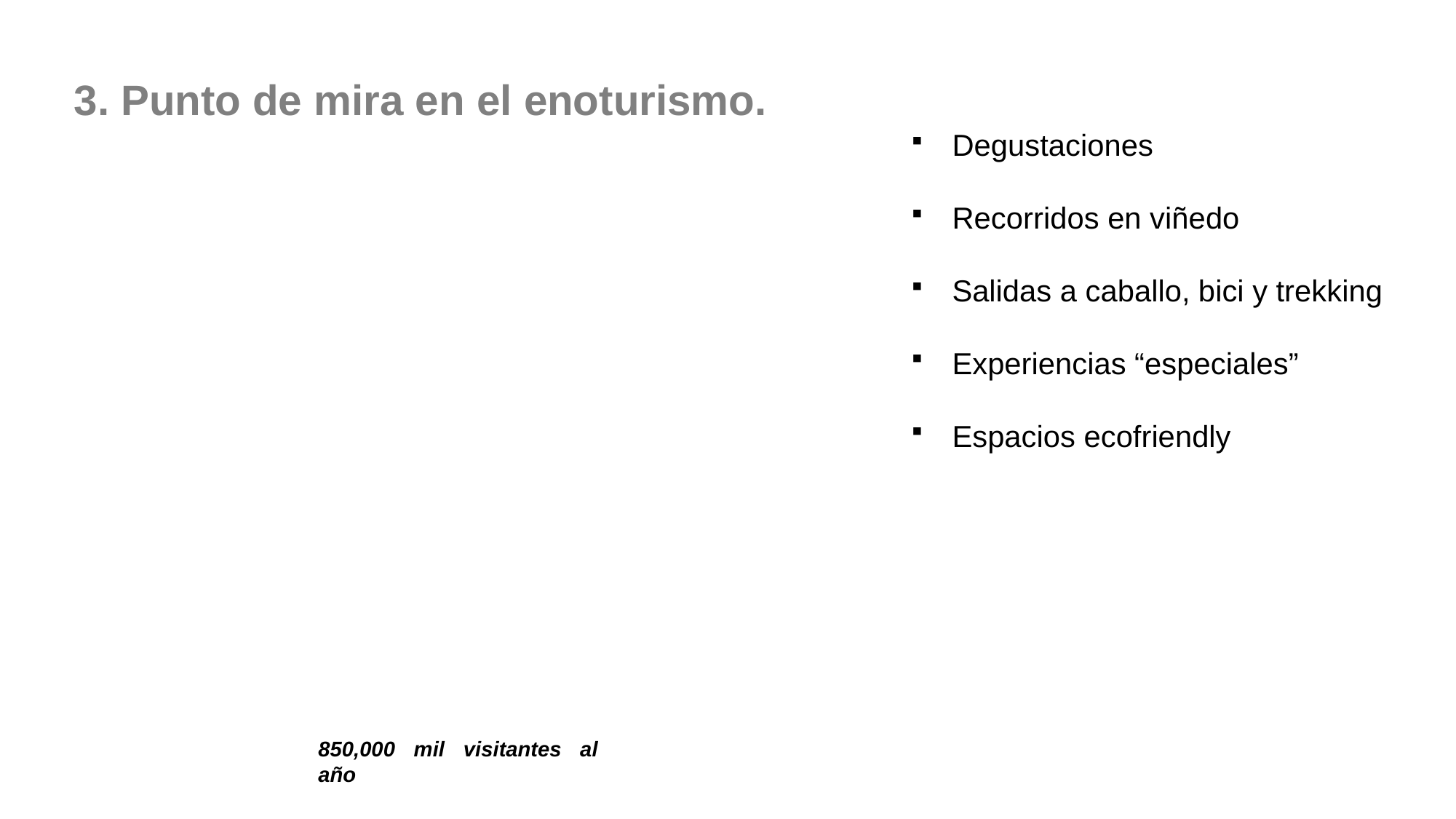

3. Punto de mira en el enoturismo.
Degustaciones
Recorridos en viñedo
Salidas a caballo, bici y trekking
Experiencias “especiales”
Espacios ecofriendly
850,000 mil visitantes al año